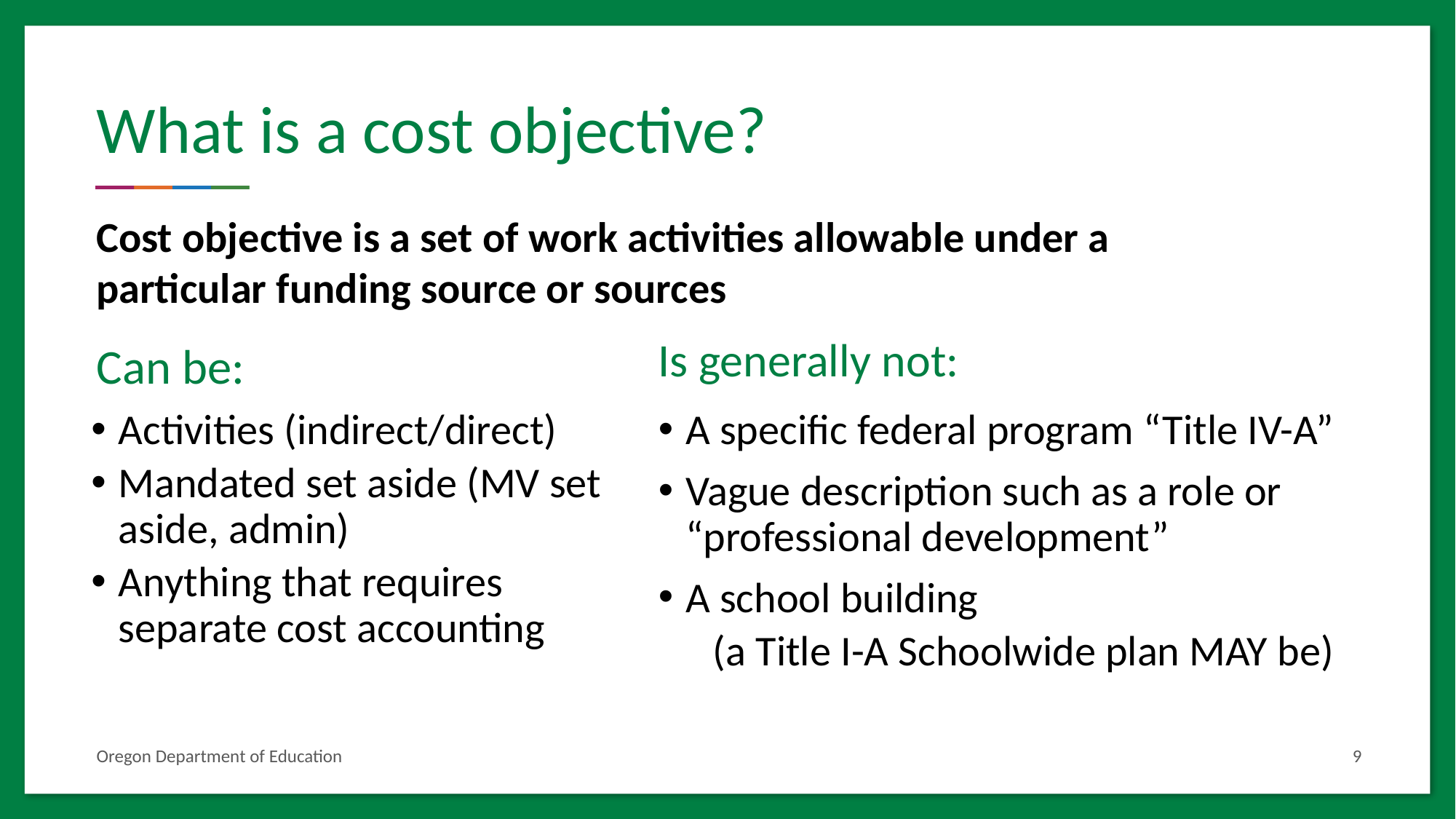

# What is a cost objective?
Cost objective is a set of work activities allowable under a particular funding source or sources
Is generally not:
Can be:
Activities (indirect/direct)
Mandated set aside (MV set aside, admin)
Anything that requires separate cost accounting

A specific federal program “Title IV-A”
Vague description such as a role or “professional development”
A school building
(a Title I-A Schoolwide plan MAY be)
Oregon Department of Education
9